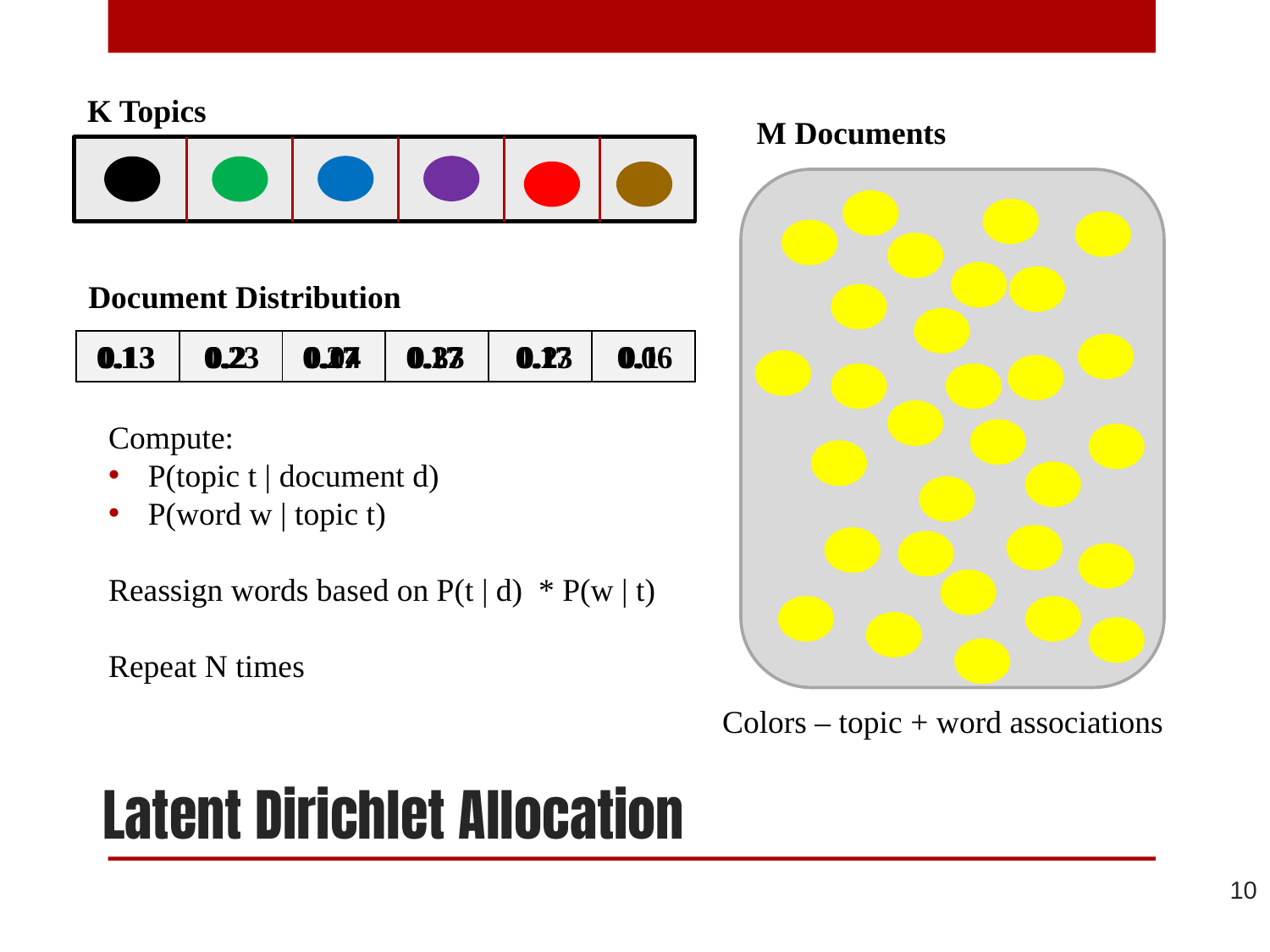

K Topics

M Documents

Document Distribution

0.17
0.1
0.23
0.27
0.27
0.33
0.17
0.06
0.13
0.13
0.2
0.2
0.17
0.04
0.13
0.2
0.1
0.1
|  |  |  |  |  |  |
| --- | --- | --- | --- | --- | --- |

Compute:
P(topic t | document d)
P(word w | topic t)

Reassign words based on P(t | d)  * P(w | t)

Repeat N times

# Latent Dirichlet Allocation

Colors – topic + word associations
10